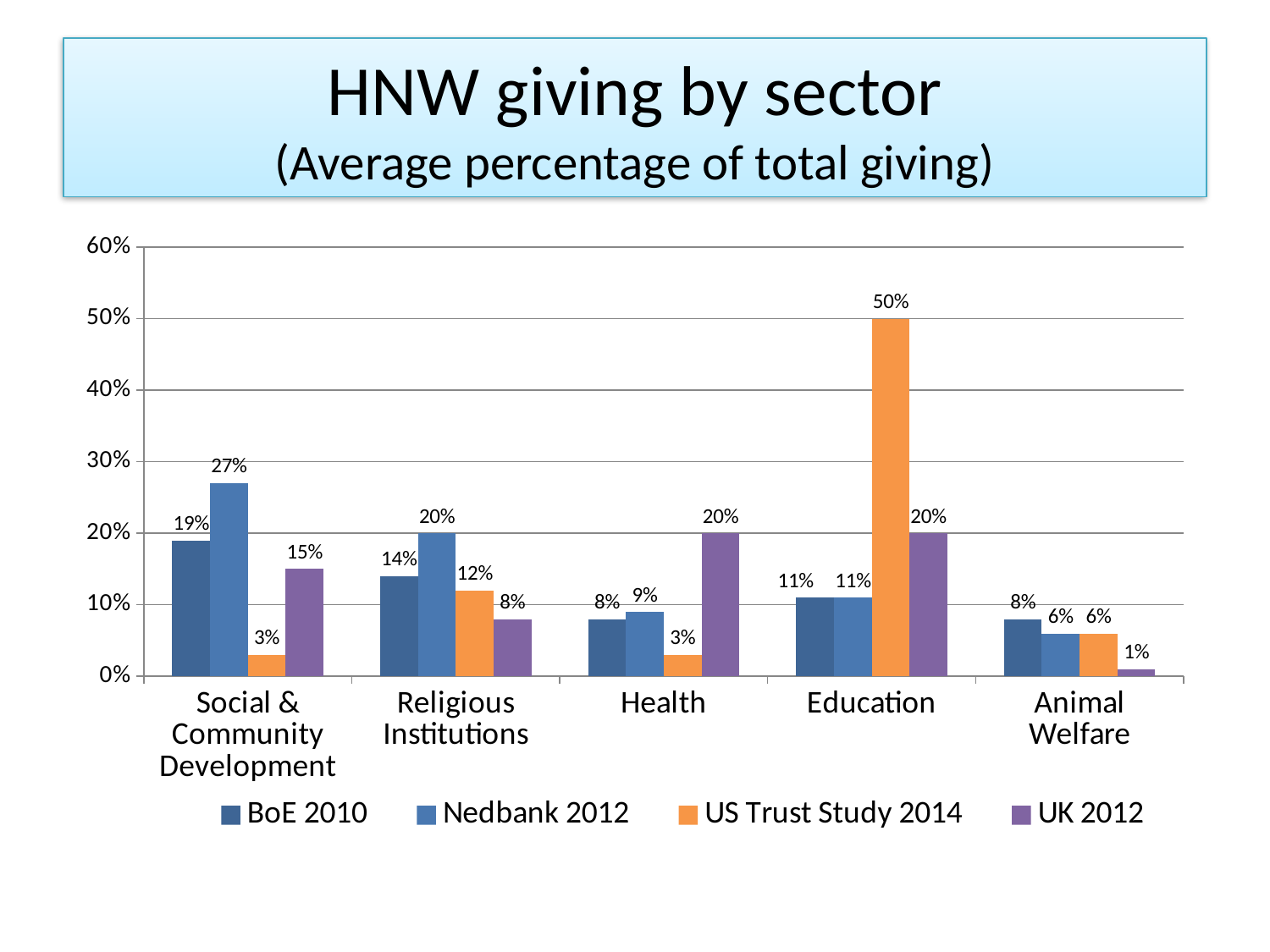

# HNW giving by sector (Average percentage of total giving)

### Chart

| Category | BoE 2010 | Nedbank 2012 | US Trust Study 2014 | UK 2012 |
|---|---|---|---|---|
| Social & Community Development | 0.19 | 0.27 | 0.03 | 0.15 |
| Religious Institutions | 0.14 | 0.2 | 0.12 | 0.08 |
| Health | 0.08 | 0.09 | 0.03 | 0.2 |
| Education | 0.11 | 0.11 | 0.5 | 0.2 |
| Animal Welfare | 0.08 | 0.06 | 0.06 | 0.01 |